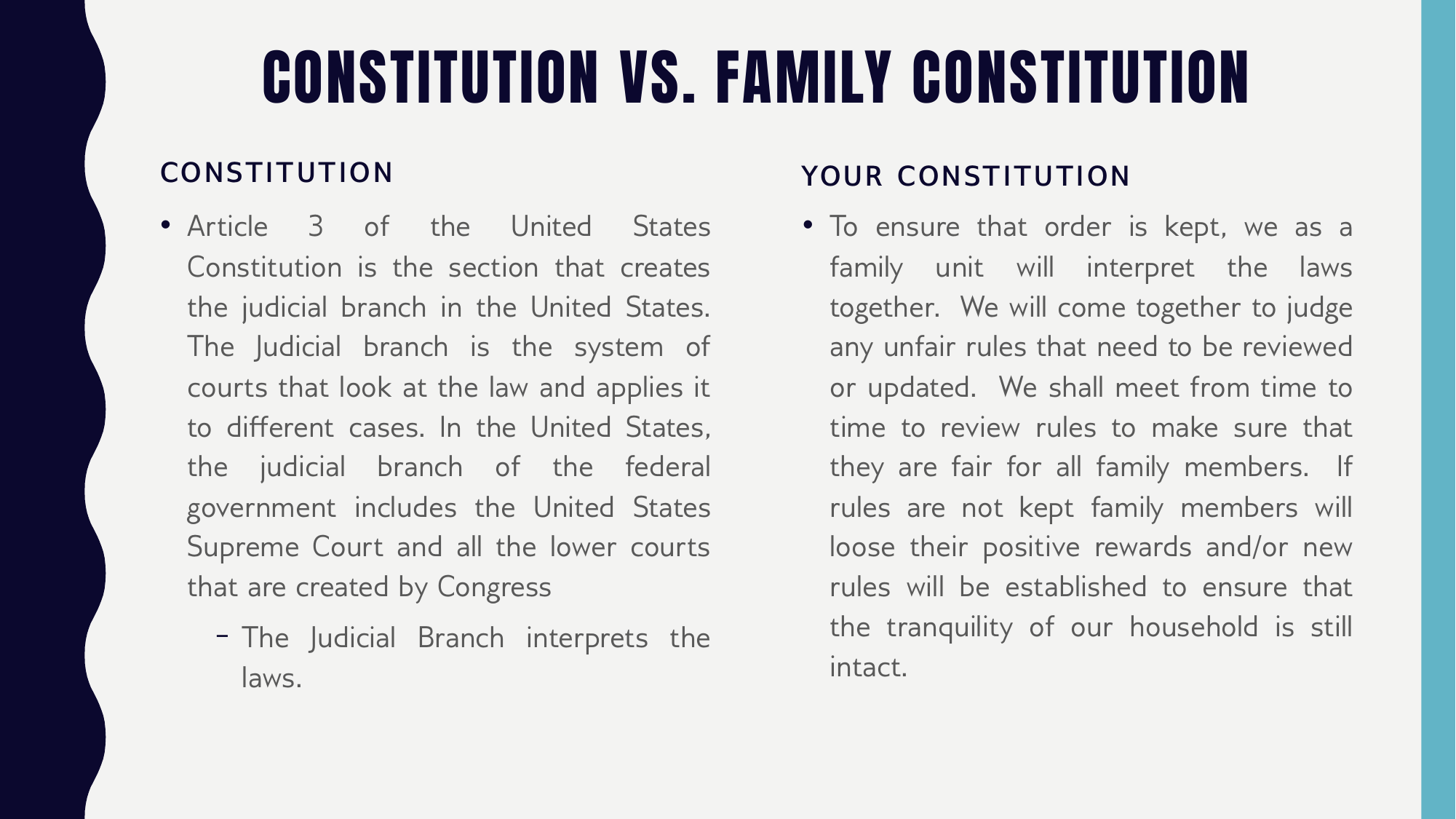

# Constitution Vs. Family Constitution
Constitution
Your Constitution
Article 3 of the United States Constitution is the section that creates the judicial branch in the United States. The Judicial branch is the system of courts that look at the law and applies it to different cases. In the United States, the judicial branch of the federal government includes the United States Supreme Court and all the lower courts that are created by Congress
The Judicial Branch interprets the laws.
To ensure that order is kept, we as a family unit will interpret the laws together.  We will come together to judge any unfair rules that need to be reviewed or updated.  We shall meet from time to time to review rules to make sure that they are fair for all family members.  If rules are not kept family members will loose their positive rewards and/or new rules will be established to ensure that the tranquility of our household is still intact.